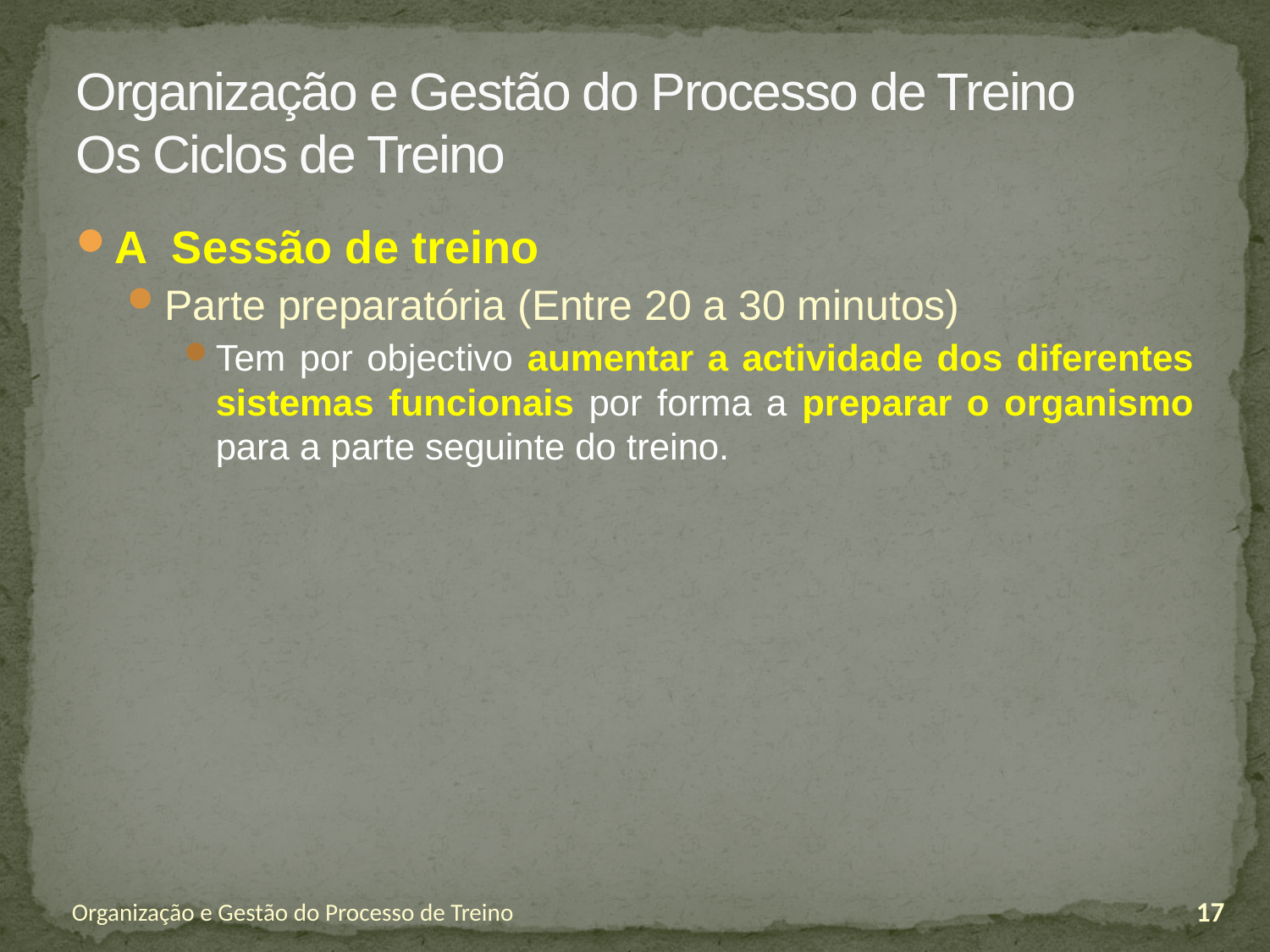

# Organização e Gestão do Processo de Treino Os Ciclos de Treino
A  Sessão de treino
Parte preparatória (Entre 20 a 30 minutos)
Tem por objectivo aumentar a actividade dos diferentes sistemas funcionais por forma a preparar o organismo para a parte seguinte do treino.

Organização e Gestão do Processo de Treino
17